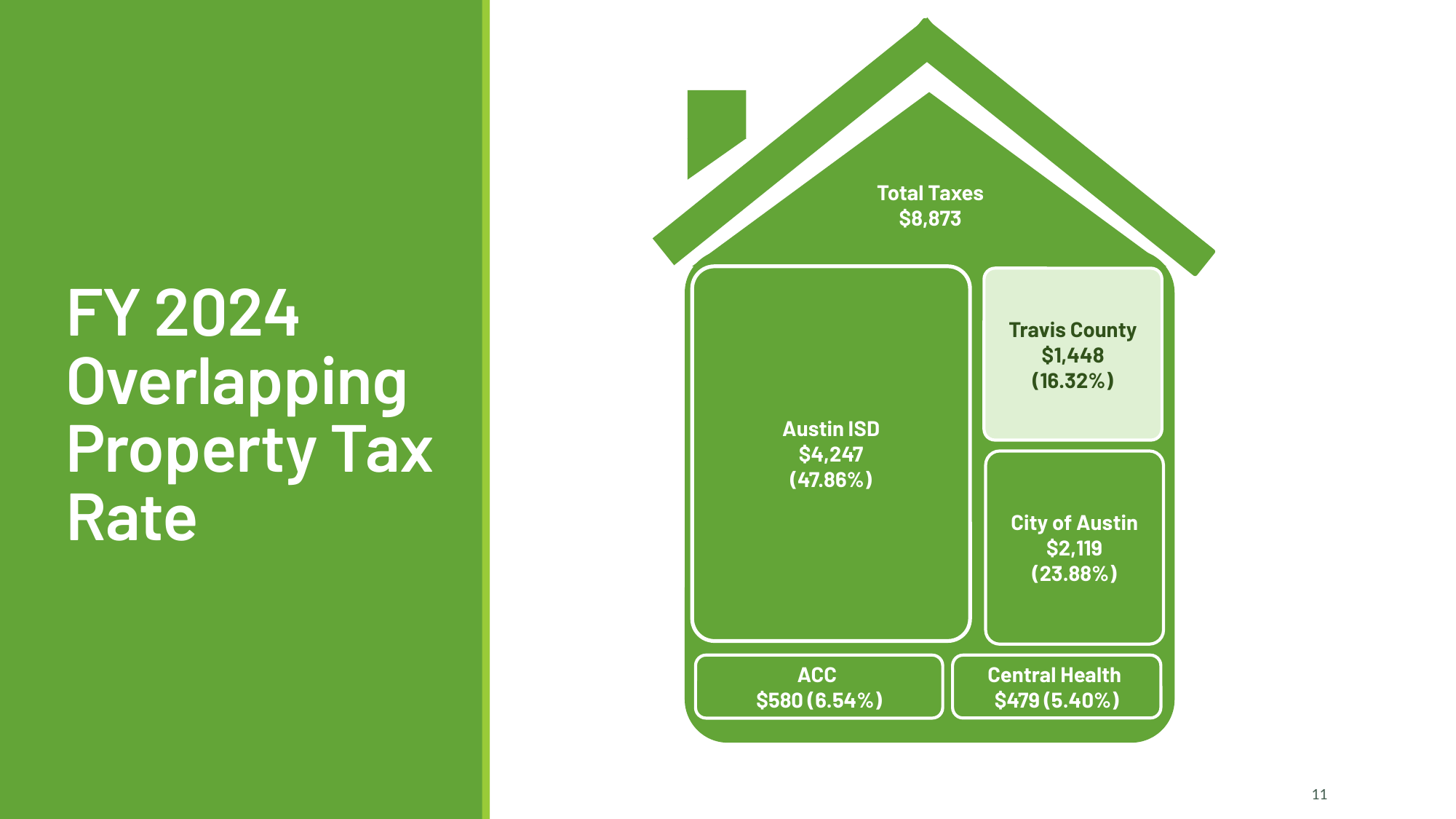

# FY 2024 Overlapping Property Tax Rate

Total Taxes
$8,873

Austin ISD
$4,247
(47.86%)
Travis County
$1,448
(16.32%)
City of Austin
$2,119
(23.88%)
Central Health
$479 (5.40%)
ACC
$580 (6.54%)
11